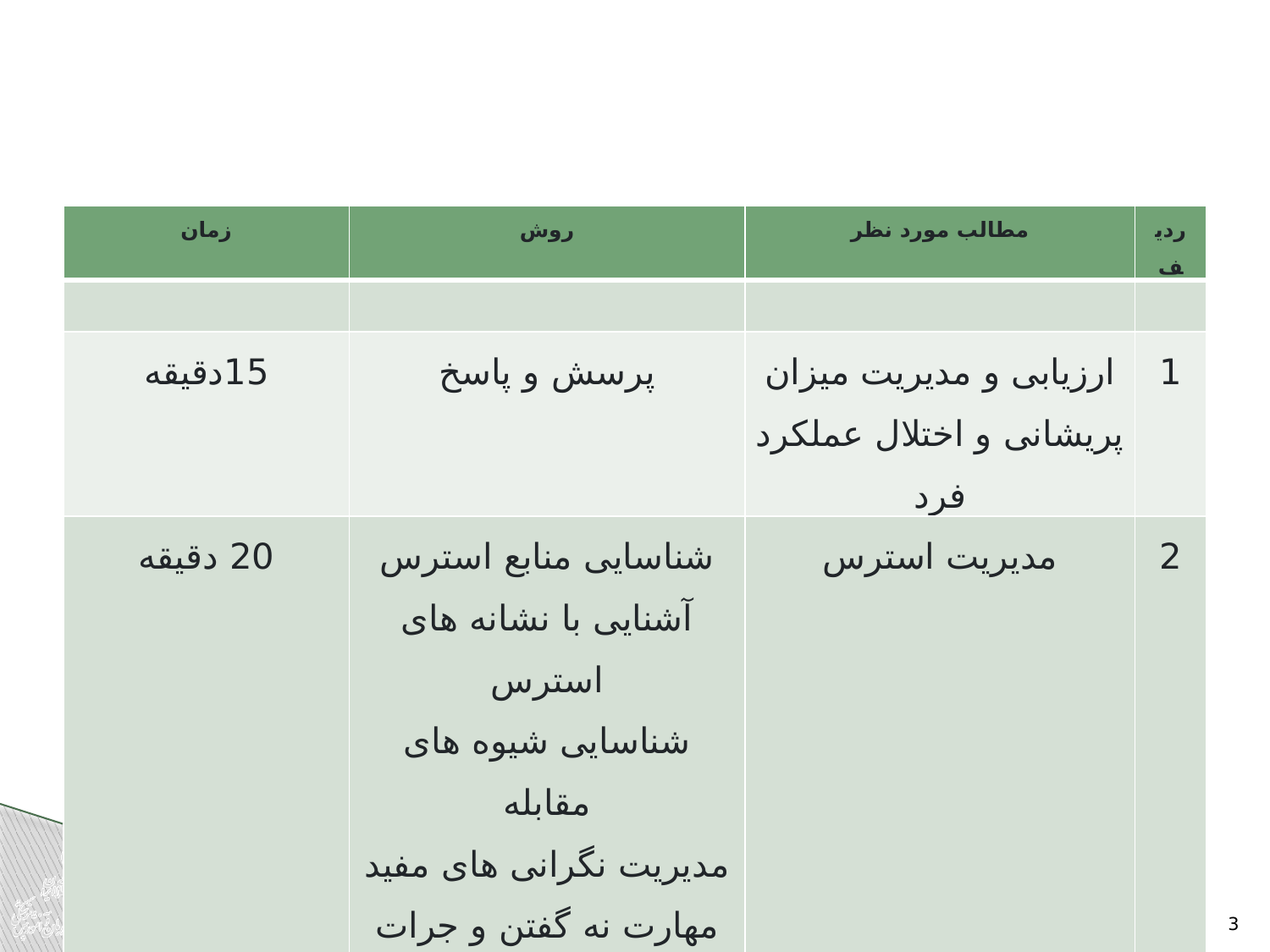

| زمان | روش | مطالب مورد نظر | ردیف |
| --- | --- | --- | --- |
|  |  |  |  |
| 15دقیقه | پرسش و پاسخ | ارزیابی و مدیریت میزان پریشانی و اختلال عملکرد فرد | 1 |
| 20 دقیقه | شناسایی منابع استرس آشنایی با نشانه های استرس شناسایی شیوه های مقابله مدیریت نگرانی های مفید مهارت نه گفتن و جرات ورزی اولویت بندی فعالیت های روزمره | مدیریت استرس | 2 |
| 10 دقیقه | آموزش تکنیک | آموزش آرام سازی | 3 |
3